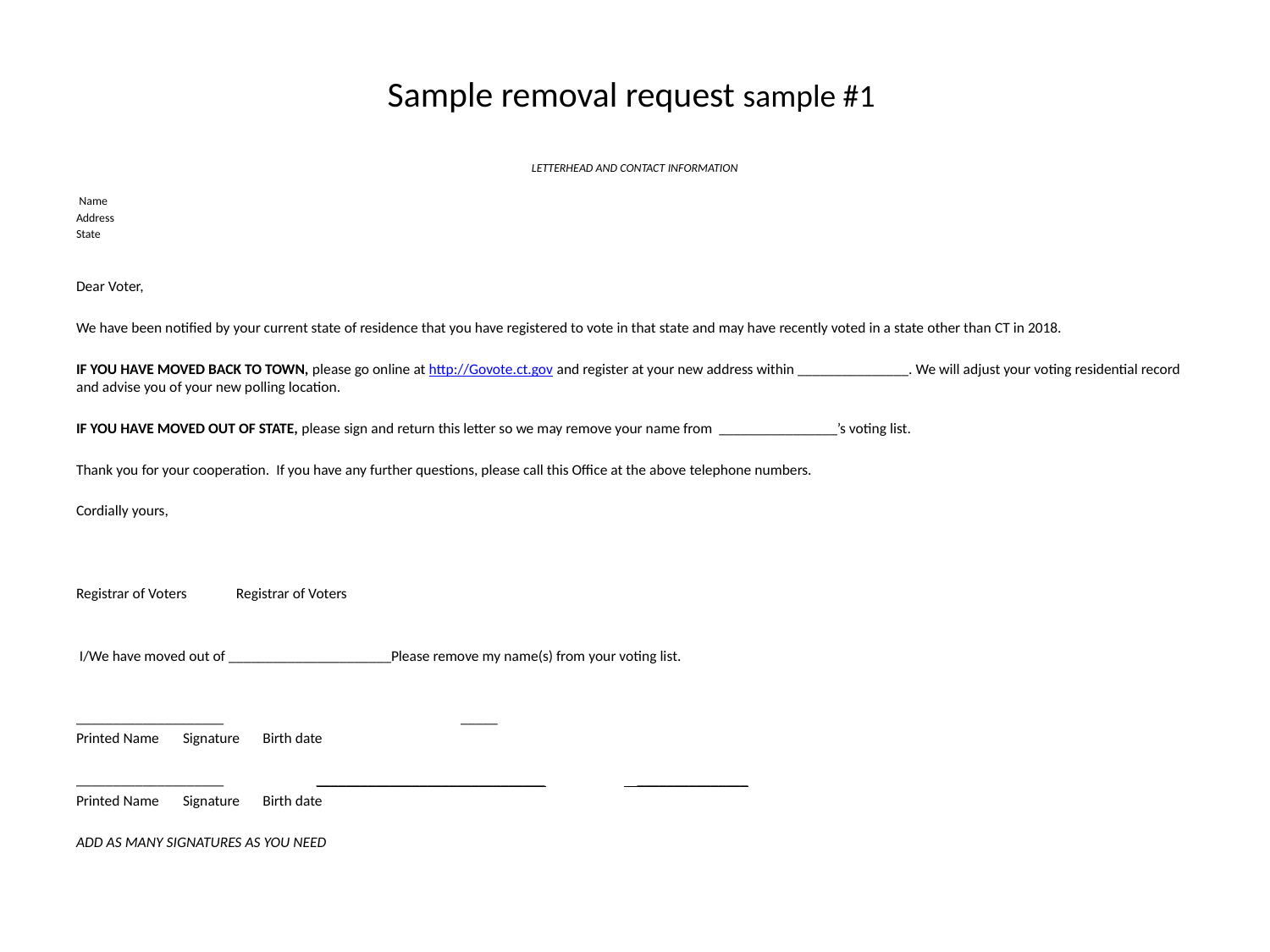

# Sample removal request sample #1

LETTERHEAD AND CONTACT INFORMATION

 Name
Address
State

Dear Voter,

We have been notified by your current state of residence that you have registered to vote in that state and may have recently voted in a state other than CT in 2018.

IF YOU HAVE MOVED BACK TO TOWN, please go online at http://Govote.ct.gov and register at your new address within _______________. We will adjust your voting residential record and advise you of your new polling location.

IF YOU HAVE MOVED OUT OF STATE, please sign and return this letter so we may remove your name from  ________________’s voting list.

Thank you for your cooperation.  If you have any further questions, please call this Office at the above telephone numbers.

Cordially yours,

Registrar of Voters					Registrar of Voters

 I/We have moved out of ______________________Please remove my name(s) from your voting list.

____________________                                      				                           _____
Printed Name				Signature			Birth date

____________________	                   		_______________________________                           _______________
Printed Name				Signature			Birth date

ADD AS MANY SIGNATURES AS YOU NEED